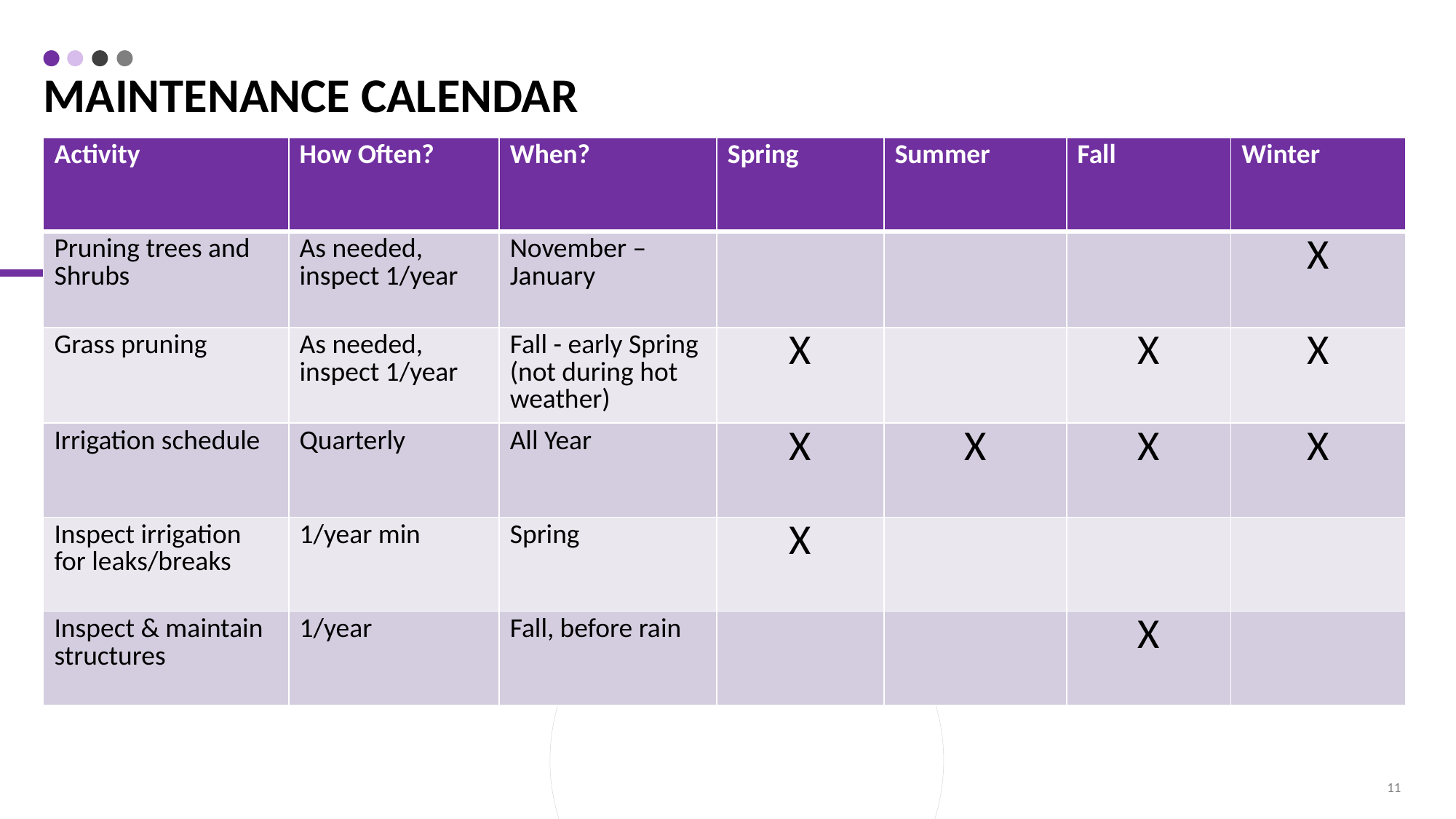

# Maintenance calendar
| Activity | How Often? | When? | Spring | Summer | Fall | Winter |
| --- | --- | --- | --- | --- | --- | --- |
| Pruning trees and Shrubs | As needed, inspect 1/year | November – January |  |  |  | X |
| Grass pruning | As needed, inspect 1/year | Fall - early Spring (not during hot weather) | X |  | X | X |
| Irrigation schedule | Quarterly | All Year | X | X | X | X |
| Inspect irrigation for leaks/breaks | 1/year min | Spring | X |  |  |  |
| Inspect & maintain structures | 1/year | Fall, before rain |  |  | X |  |
11